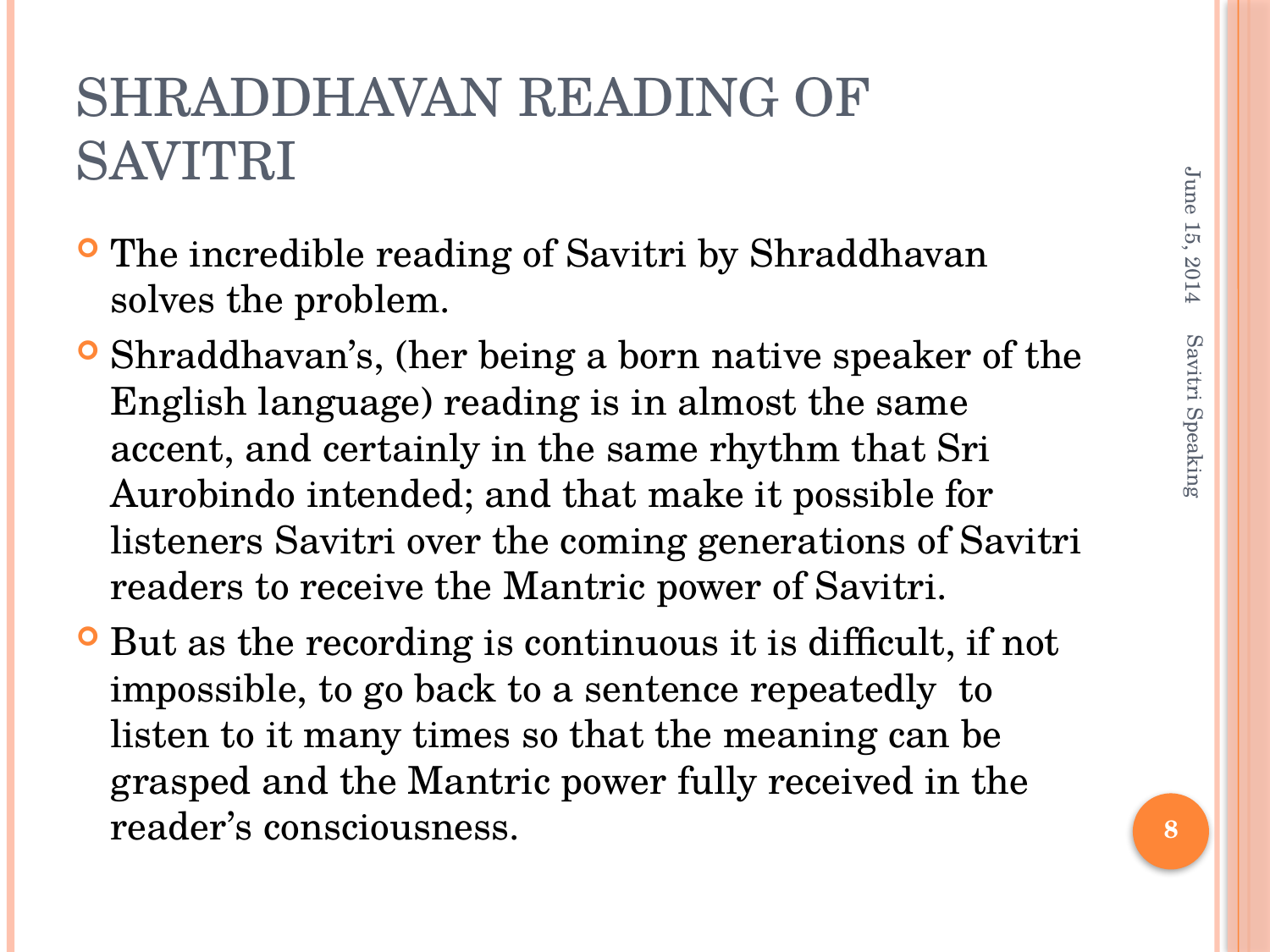

# Shraddhavan Reading of Savitri
June 15, 2014
The incredible reading of Savitri by Shraddhavan solves the problem.
Shraddhavan’s, (her being a born native speaker of the English language) reading is in almost the same accent, and certainly in the same rhythm that Sri Aurobindo intended; and that make it possible for listeners Savitri over the coming generations of Savitri readers to receive the Mantric power of Savitri.
But as the recording is continuous it is difficult, if not impossible, to go back to a sentence repeatedly  to listen to it many times so that the meaning can be grasped and the Mantric power fully received in the reader’s consciousness.
Savitri Speaking
8